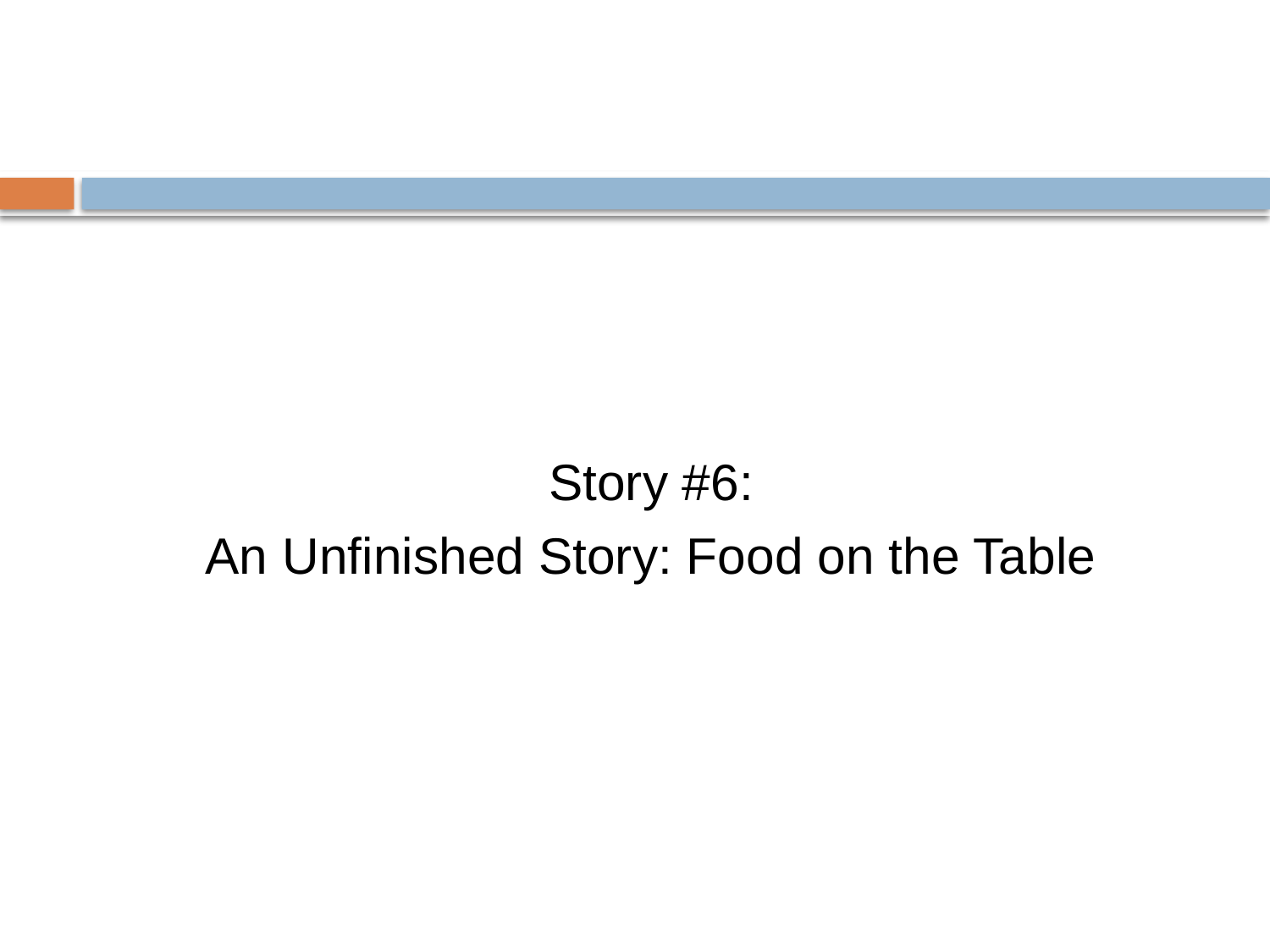

Story #6:
An Unfinished Story: Food on the Table